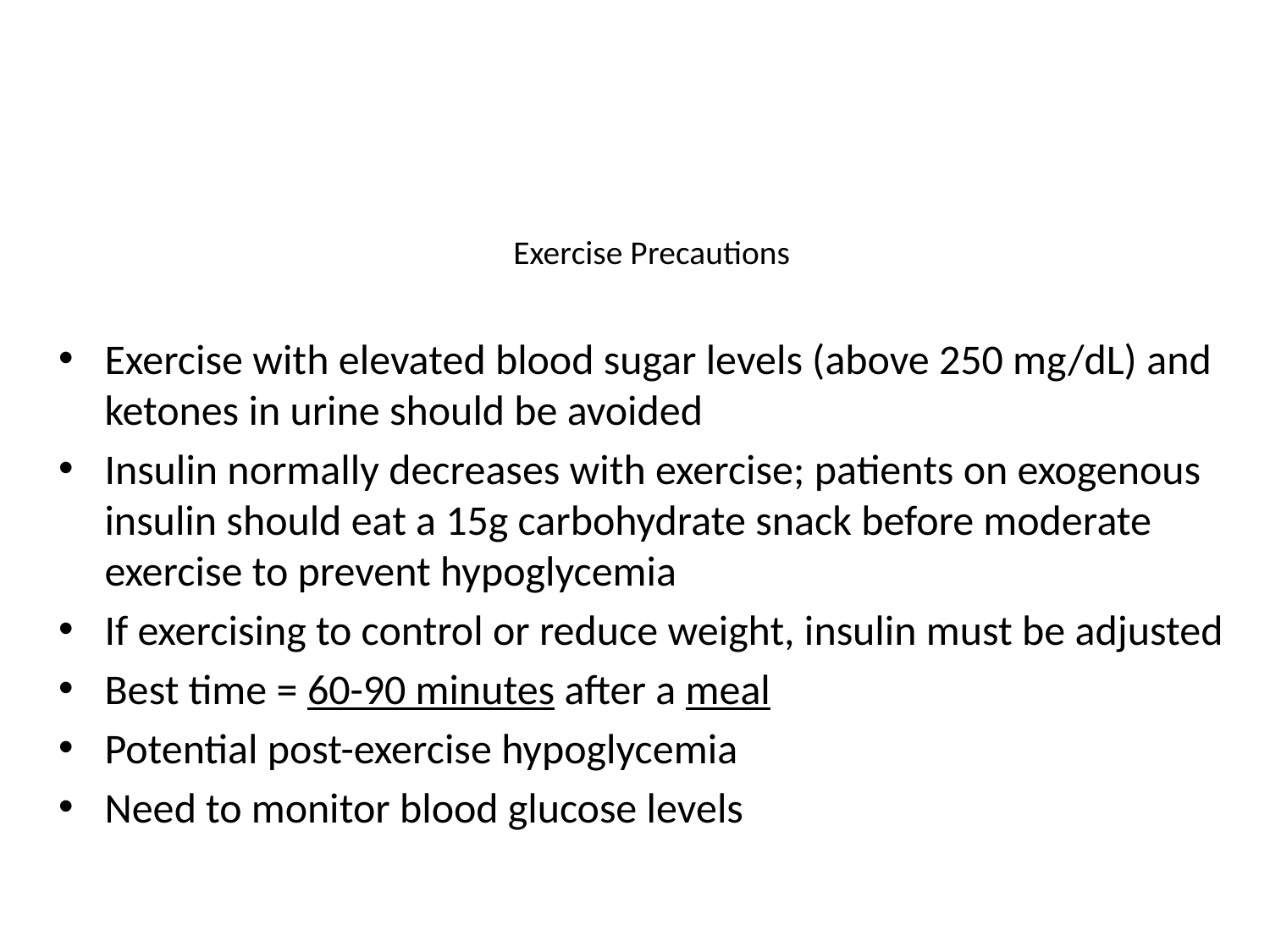

# Exercise Precautions
Exercise with elevated blood sugar levels (above 250 mg/dL) and ketones in urine should be avoided
Insulin normally decreases with exercise; patients on exogenous insulin should eat a 15g carbohydrate snack before moderate exercise to prevent hypoglycemia
If exercising to control or reduce weight, insulin must be adjusted
Best time = 60-90 minutes after a meal
Potential post-exercise hypoglycemia
Need to monitor blood glucose levels